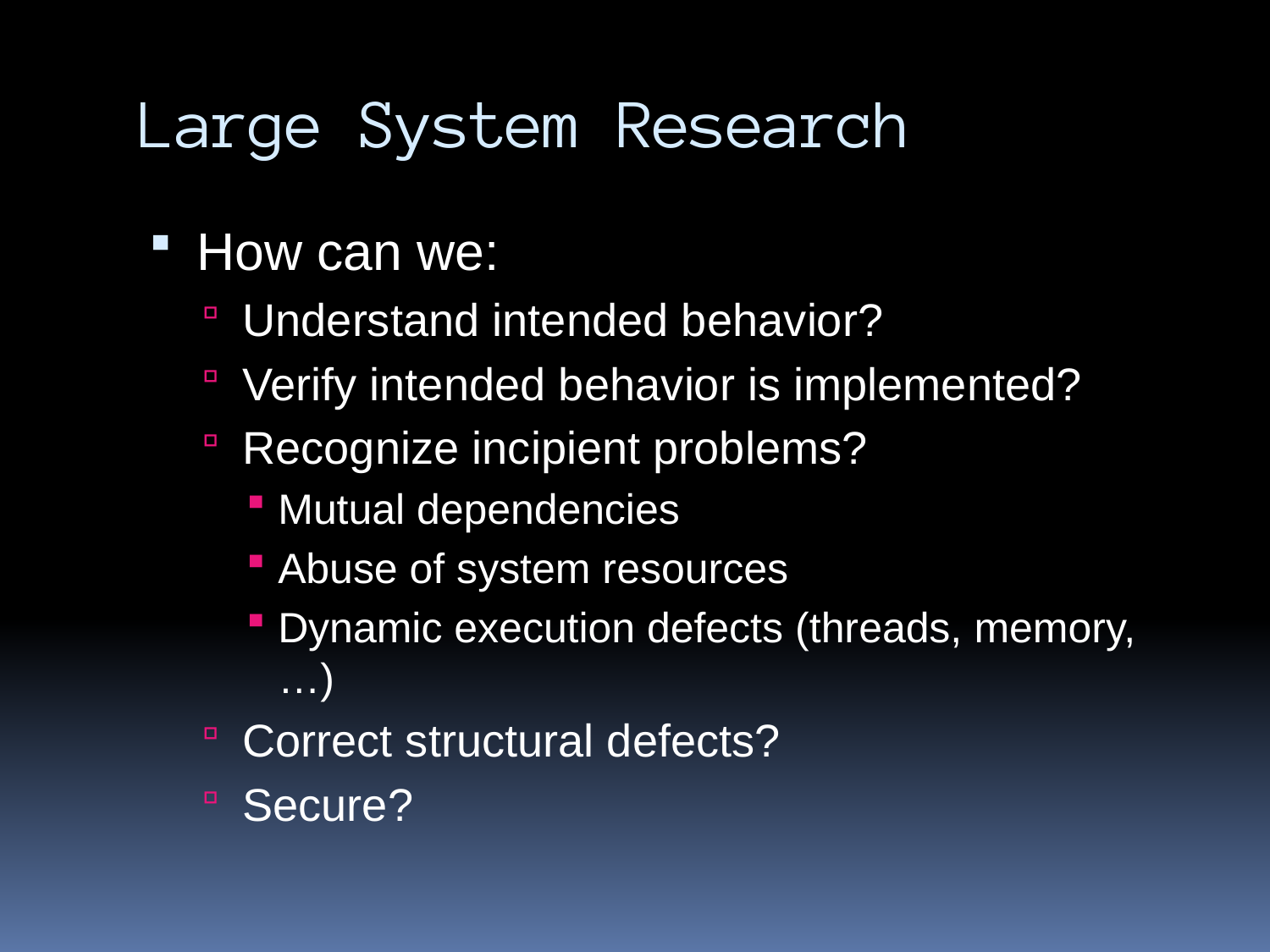

# Large System Research
How can we:
Understand intended behavior?
Verify intended behavior is implemented?
Recognize incipient problems?
Mutual dependencies
Abuse of system resources
Dynamic execution defects (threads, memory, …)
Correct structural defects?
Secure?